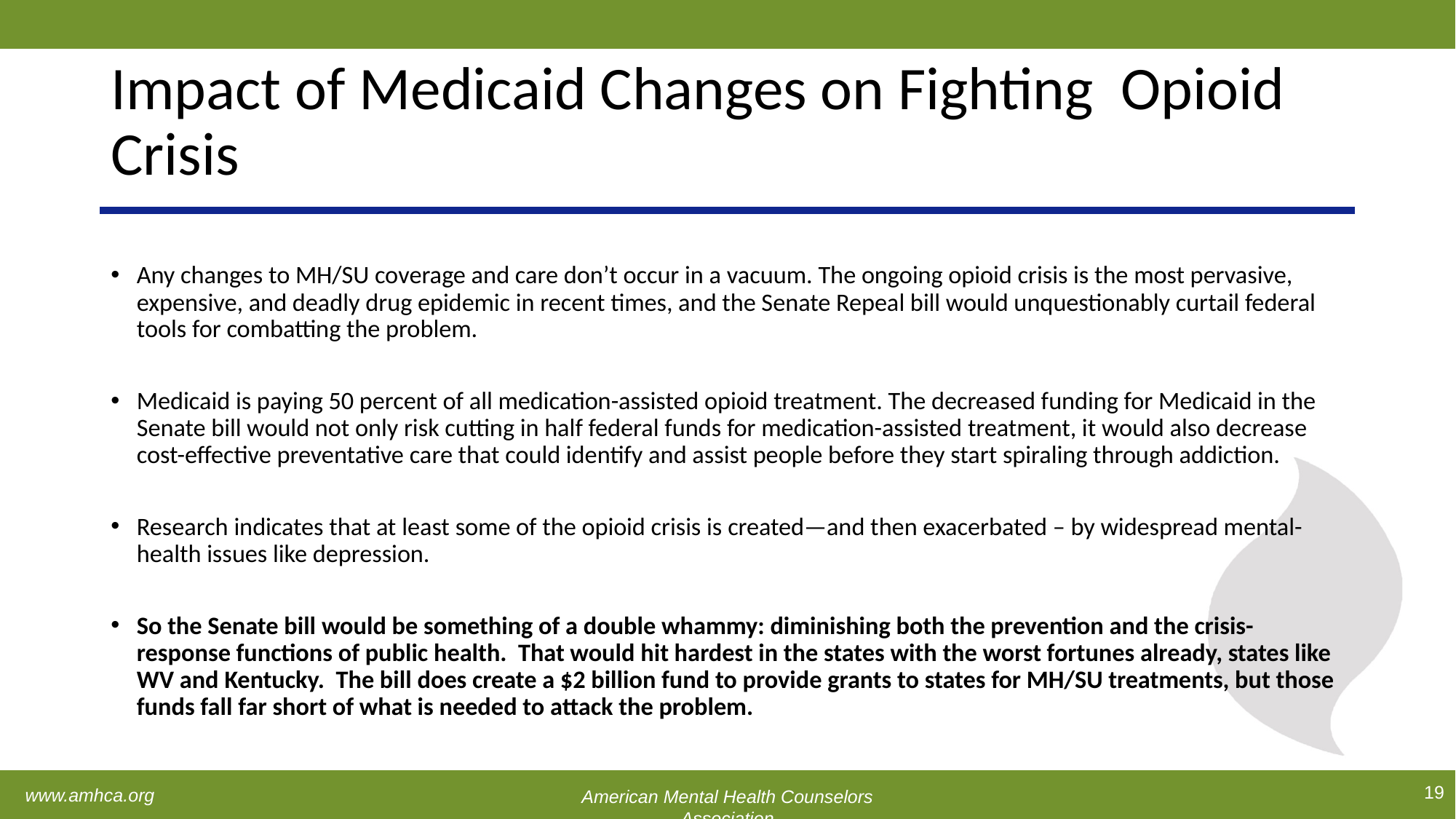

# Impact of Medicaid Changes on Fighting  Opioid Crisis

Any changes to MH/SU coverage and care don’t occur in a vacuum. The ongoing opioid crisis is the most pervasive, expensive, and deadly drug epidemic in recent times, and the Senate Repeal bill would unquestionably curtail federal tools for combatting the problem.

Medicaid is paying 50 percent of all medication-assisted opioid treatment. The decreased funding for Medicaid in the Senate bill would not only risk cutting in half federal funds for medication-assisted treatment, it would also decrease cost-effective preventative care that could identify and assist people before they start spiraling through addiction.

Research indicates that at least some of the opioid crisis is created—and then exacerbated – by widespread mental-health issues like depression.

So the Senate bill would be something of a double whammy: diminishing both the prevention and the crisis-response functions of public health.  That would hit hardest in the states with the worst fortunes already, states like WV and Kentucky.  The bill does create a $2 billion fund to provide grants to states for MH/SU treatments, but those funds fall far short of what is needed to attack the problem.

19